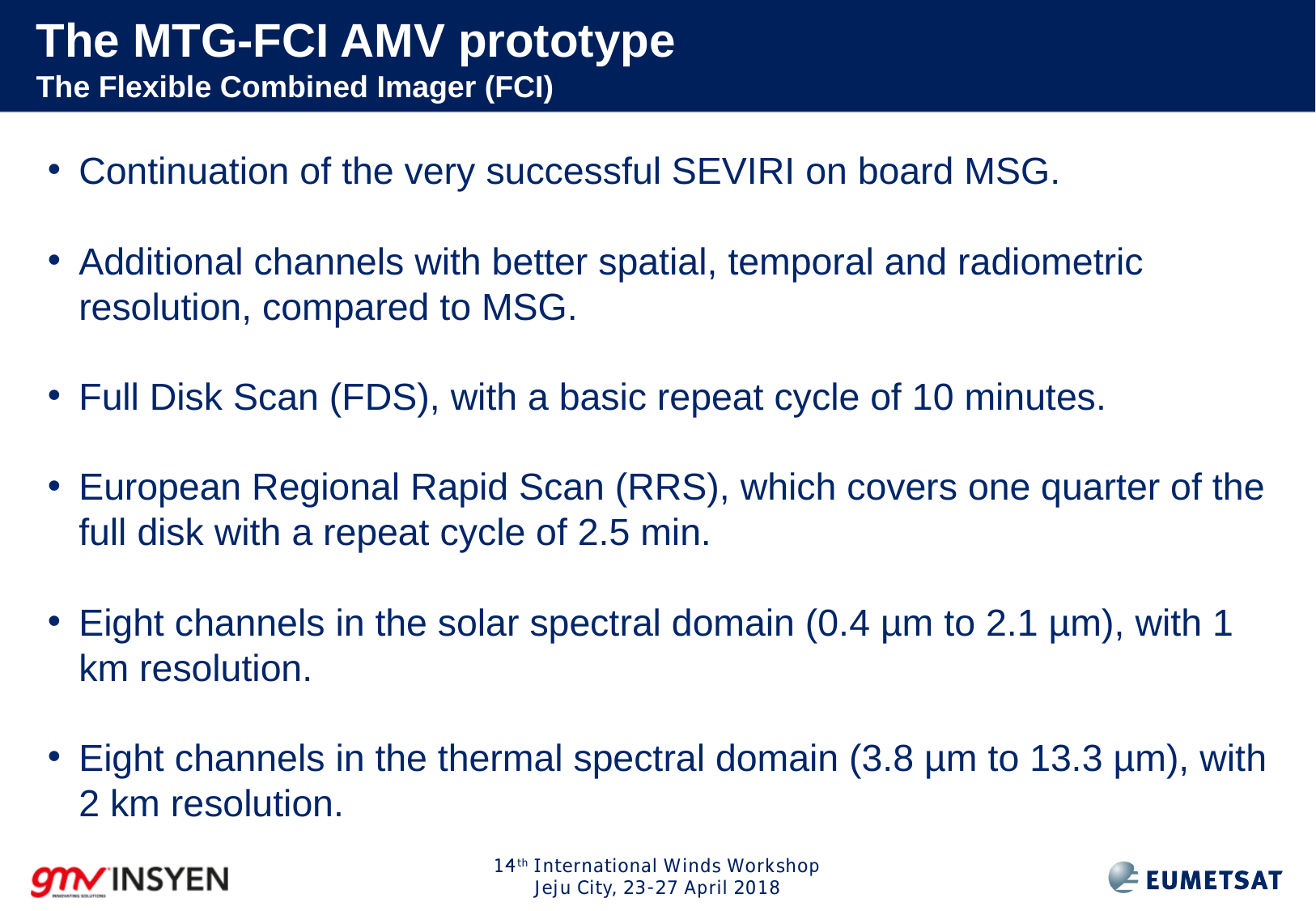

# The MTG-FCI AMV prototype The Flexible Combined Imager (FCI)
Continuation of the very successful SEVIRI on board MSG.

Additional channels with better spatial, temporal and radiometric resolution, compared to MSG.

Full Disk Scan (FDS), with a basic repeat cycle of 10 minutes.

European Regional Rapid Scan (RRS), which covers one quarter of the full disk with a repeat cycle of 2.5 min.

Eight channels in the solar spectral domain (0.4 µm to 2.1 µm), with 1 km resolution.

Eight channels in the thermal spectral domain (3.8 µm to 13.3 µm), with 2 km resolution.